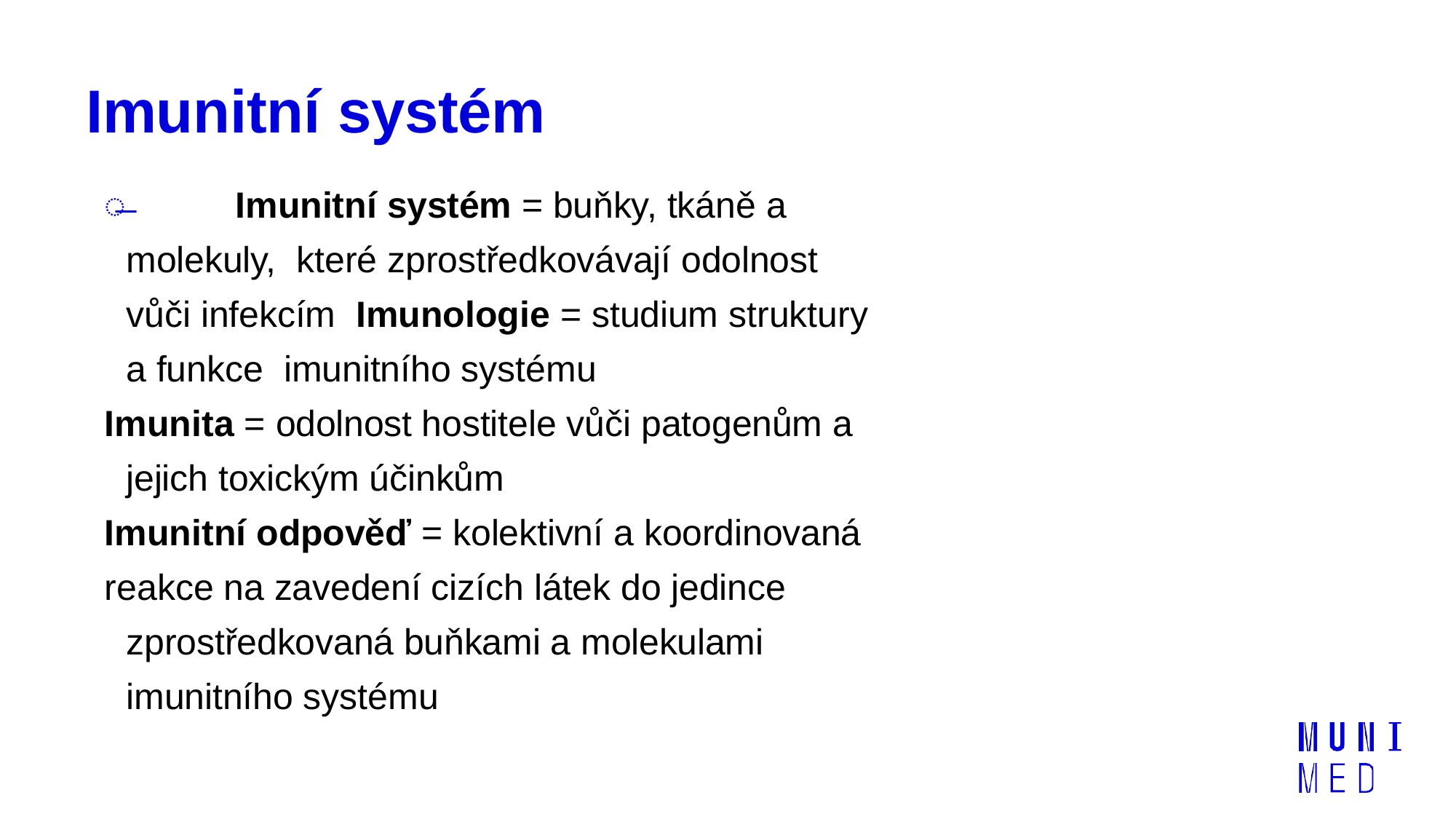

# Imunitní systém
̶	Imunitní systém = buňky, tkáně a molekuly,  které zprostředkovávají odolnost vůči infekcím  Imunologie = studium struktury a funkce  imunitního systému
Imunita = odolnost hostitele vůči patogenům a  jejich toxickým účinkům
Imunitní odpověď = kolektivní a koordinovaná
reakce na zavedení cizích látek do jedince  zprostředkovaná buňkami a molekulami  imunitního systému